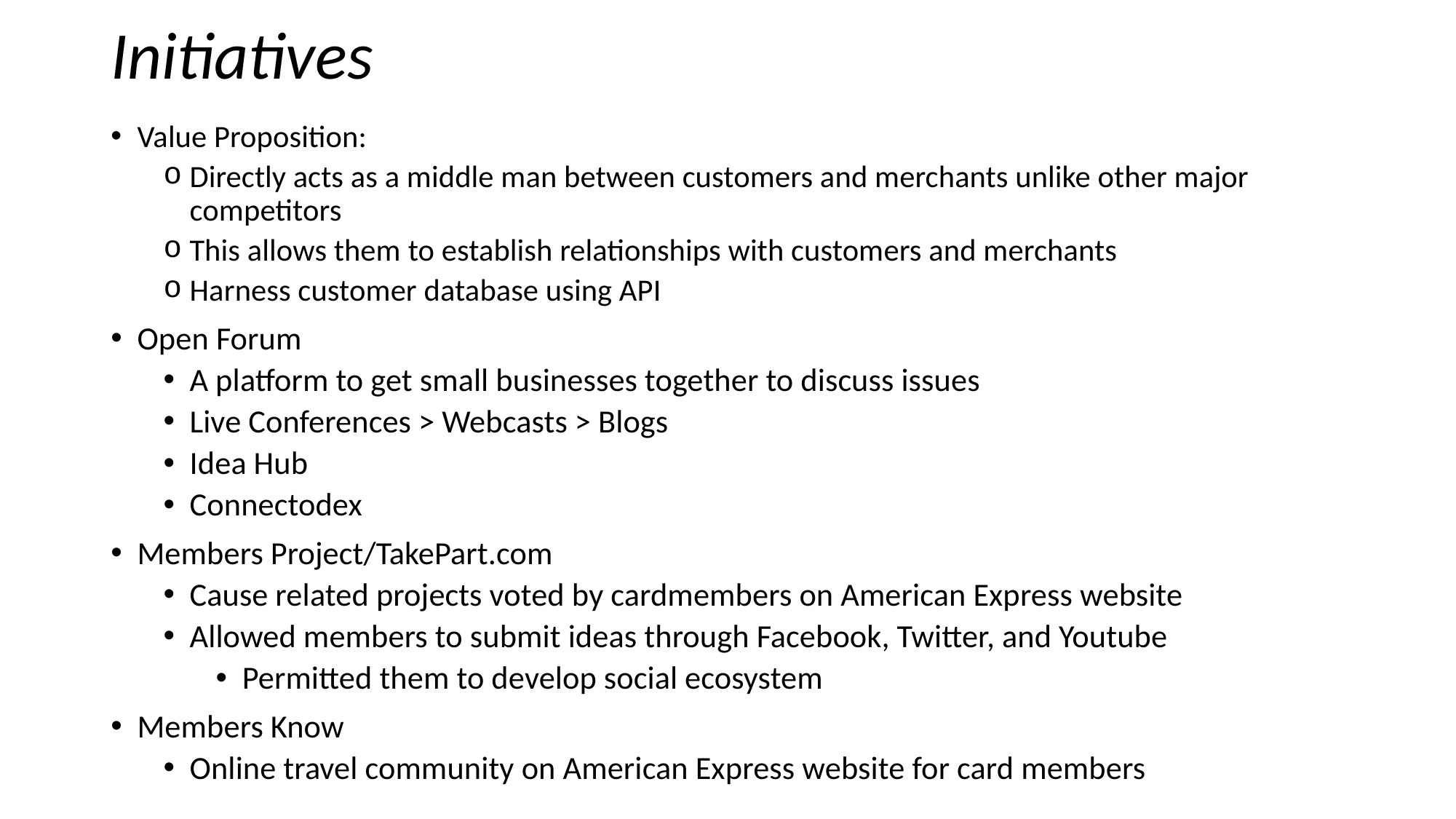

# Initiatives
Value Proposition:
Directly acts as a middle man between customers and merchants unlike other major competitors
This allows them to establish relationships with customers and merchants
Harness customer database using API
Open Forum
A platform to get small businesses together to discuss issues
Live Conferences > Webcasts > Blogs
Idea Hub
Connectodex
Members Project/TakePart.com
Cause related projects voted by cardmembers on American Express website
Allowed members to submit ideas through Facebook, Twitter, and Youtube
Permitted them to develop social ecosystem
Members Know
Online travel community on American Express website for card members